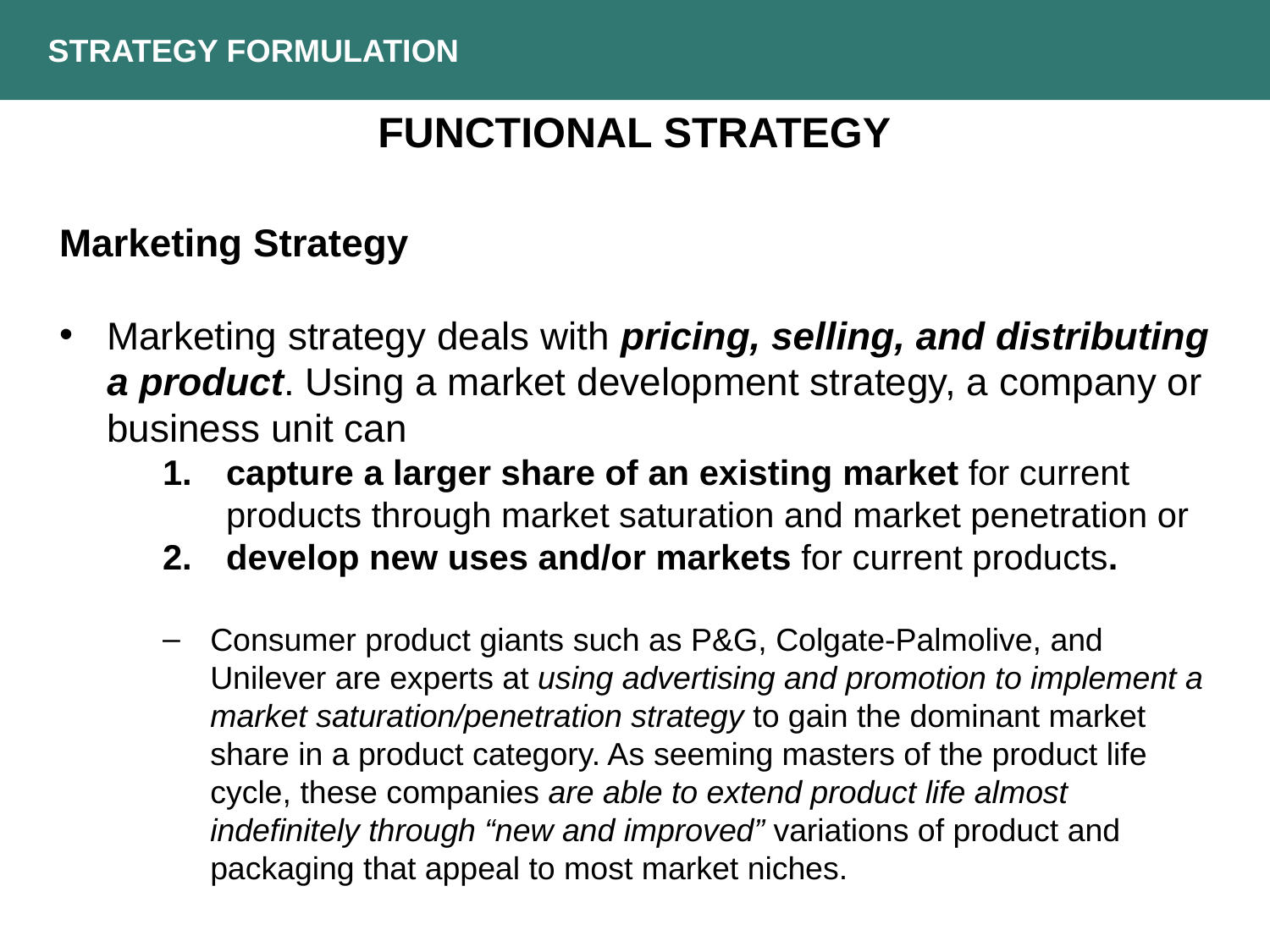

Strategy Formulation
Functional strategy
Marketing Strategy

Marketing strategy deals with pricing, selling, and distributing a product. Using a market development strategy, a company or business unit can
capture a larger share of an existing market for current products through market saturation and market penetration or
develop new uses and/or markets for current products.

Consumer product giants such as P&G, Colgate-Palmolive, and Unilever are experts at using advertising and promotion to implement a market saturation/penetration strategy to gain the dominant market share in a product category. As seeming masters of the product life cycle, these companies are able to extend product life almost indefinitely through “new and improved” variations of product and packaging that appeal to most market niches.